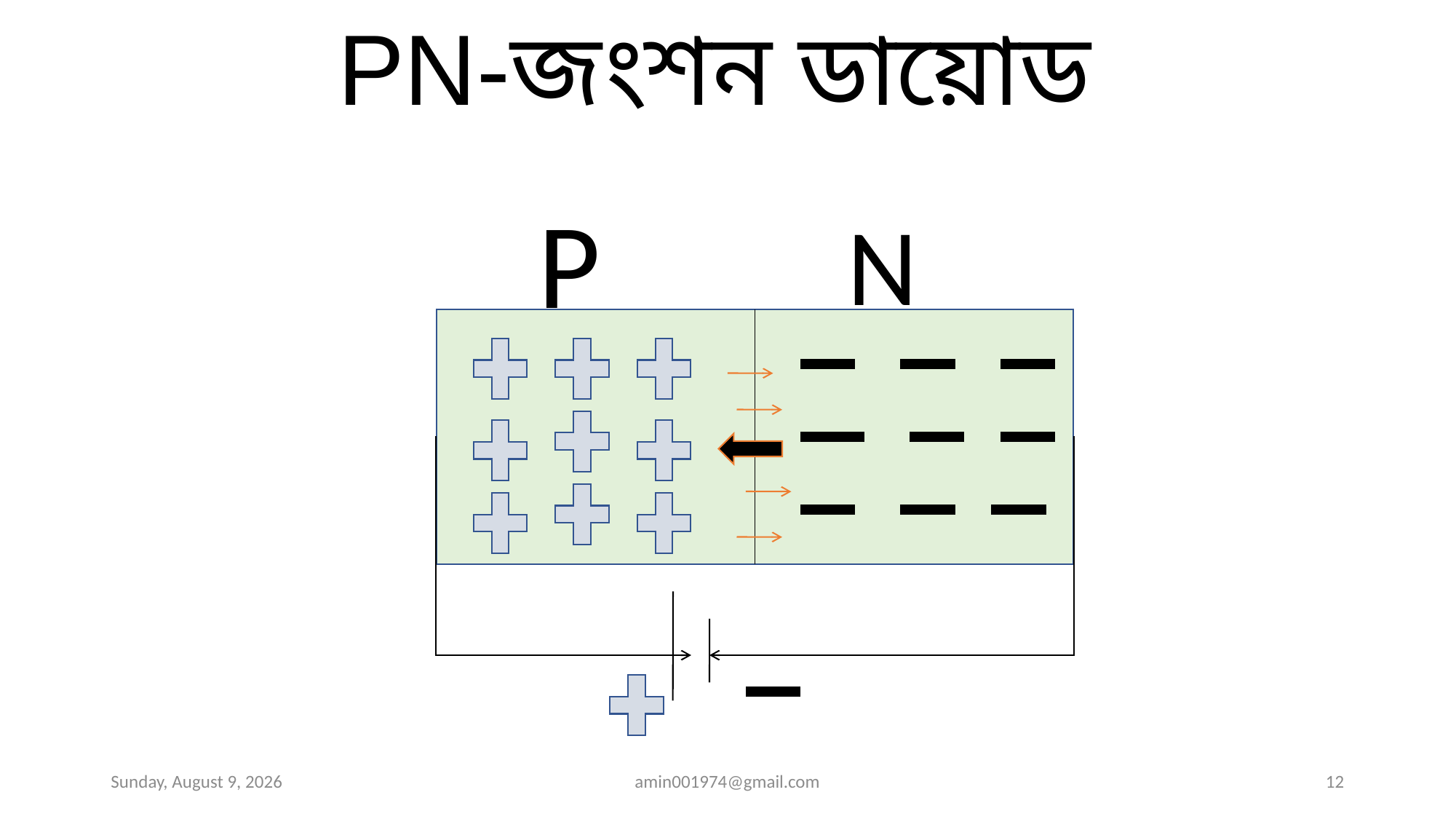

PN-জংশন ডায়োড
P
N

Sunday, August 9, 2026
amin001974@gmail.com
12